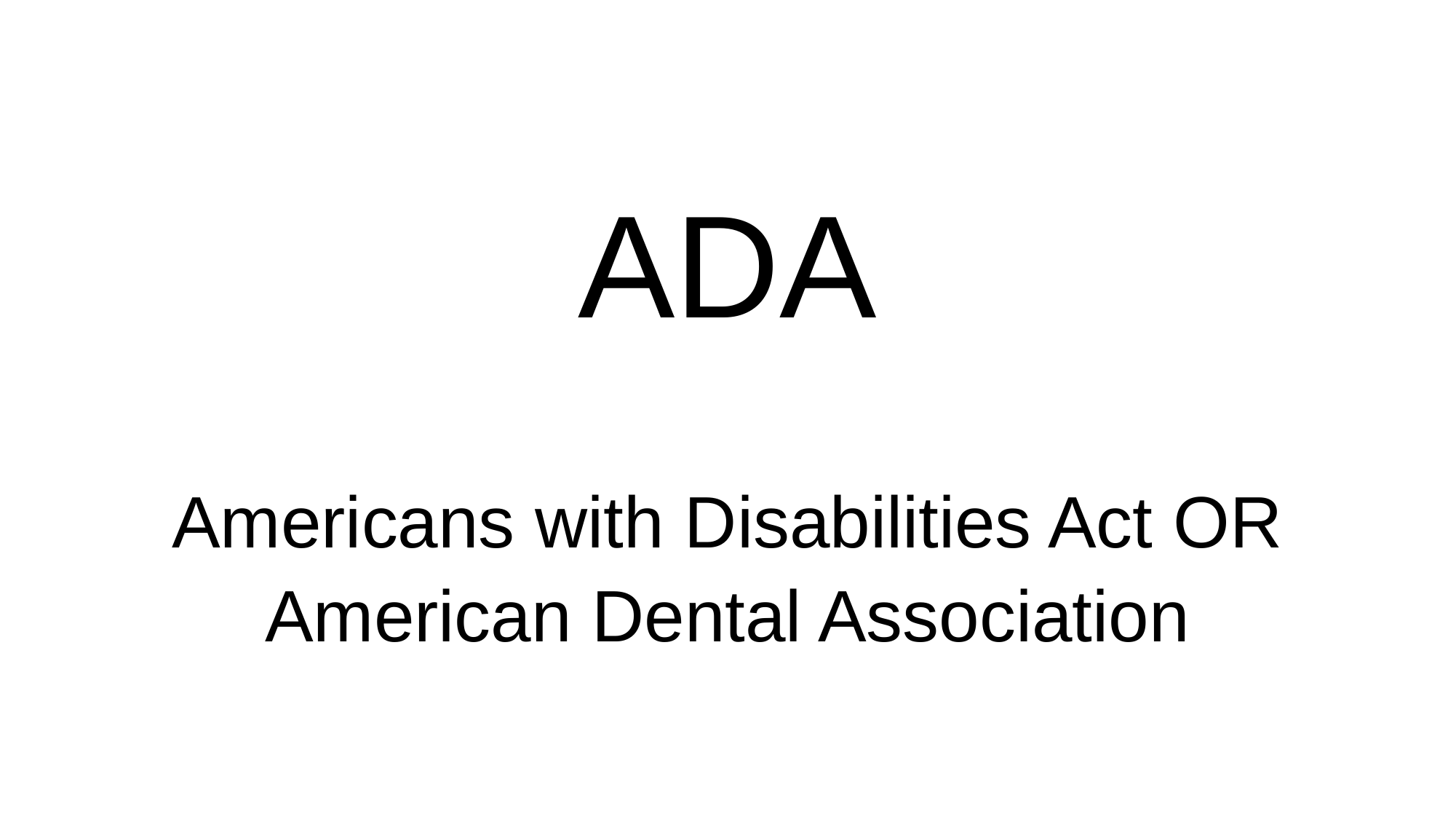

# ADA
Americans with Disabilities Act OR
American Dental Association